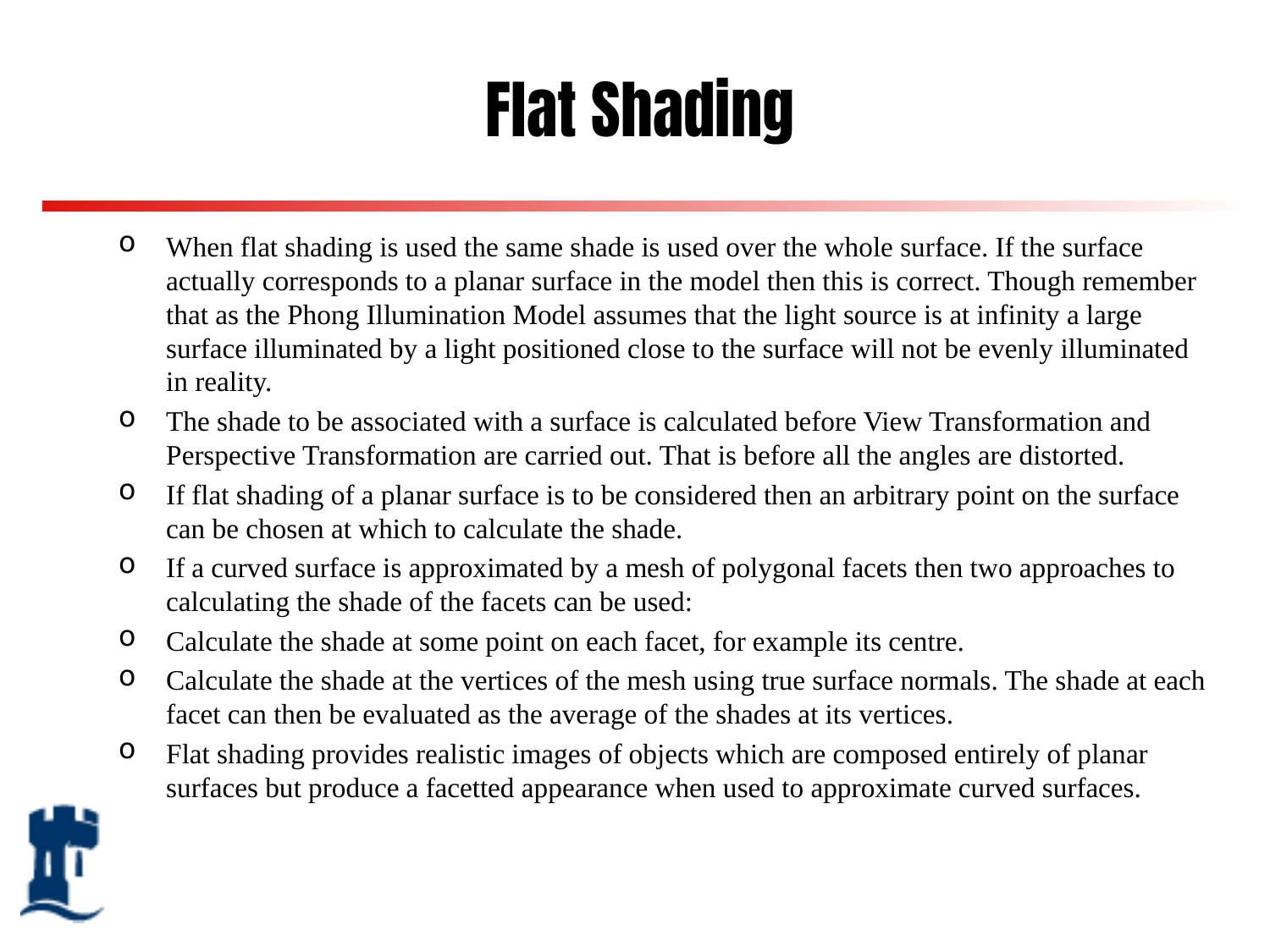

# Flat Shading
When flat shading is used the same shade is used over the whole surface. If the surface actually corresponds to a planar surface in the model then this is correct. Though remember that as the Phong Illumination Model assumes that the light source is at infinity a large surface illuminated by a light positioned close to the surface will not be evenly illuminated in reality.
The shade to be associated with a surface is calculated before View Transformation and Perspective Transformation are carried out. That is before all the angles are distorted.
If flat shading of a planar surface is to be considered then an arbitrary point on the surface can be chosen at which to calculate the shade.
If a curved surface is approximated by a mesh of polygonal facets then two approaches to calculating the shade of the facets can be used:
Calculate the shade at some point on each facet, for example its centre.
Calculate the shade at the vertices of the mesh using true surface normals. The shade at each facet can then be evaluated as the average of the shades at its vertices.
Flat shading provides realistic images of objects which are composed entirely of planar surfaces but produce a facetted appearance when used to approximate curved surfaces.